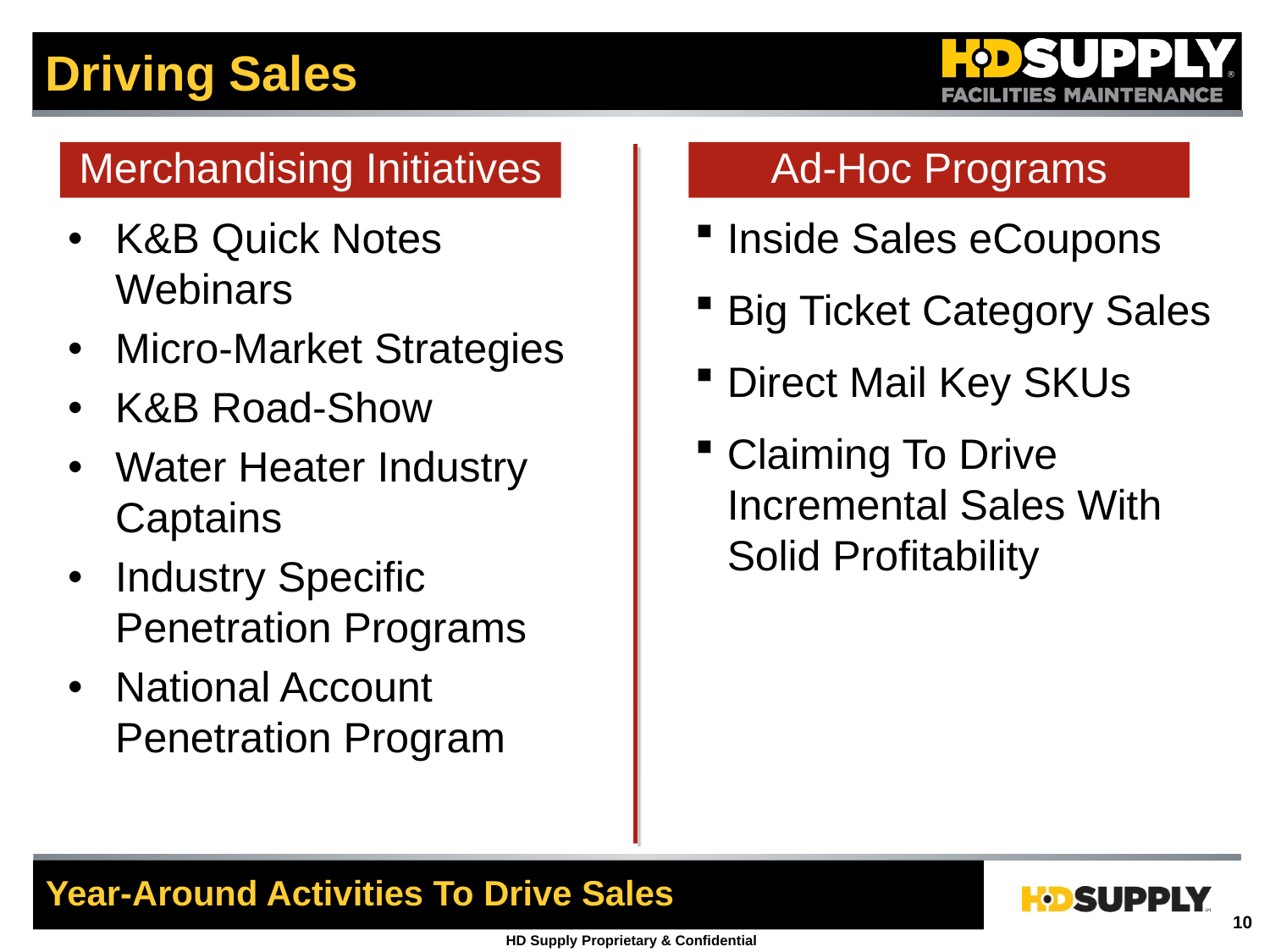

# Driving Sales
Merchandising Initiatives
Ad-Hoc Programs

Inside Sales eCoupons
Big Ticket Category Sales
Direct Mail Key SKUs
Claiming To Drive Incremental Sales With Solid Profitability
K&B Quick Notes Webinars
Micro-Market Strategies
K&B Road-Show
Water Heater Industry Captains
Industry Specific Penetration Programs
National Account Penetration Program
Year-Around Activities To Drive Sales